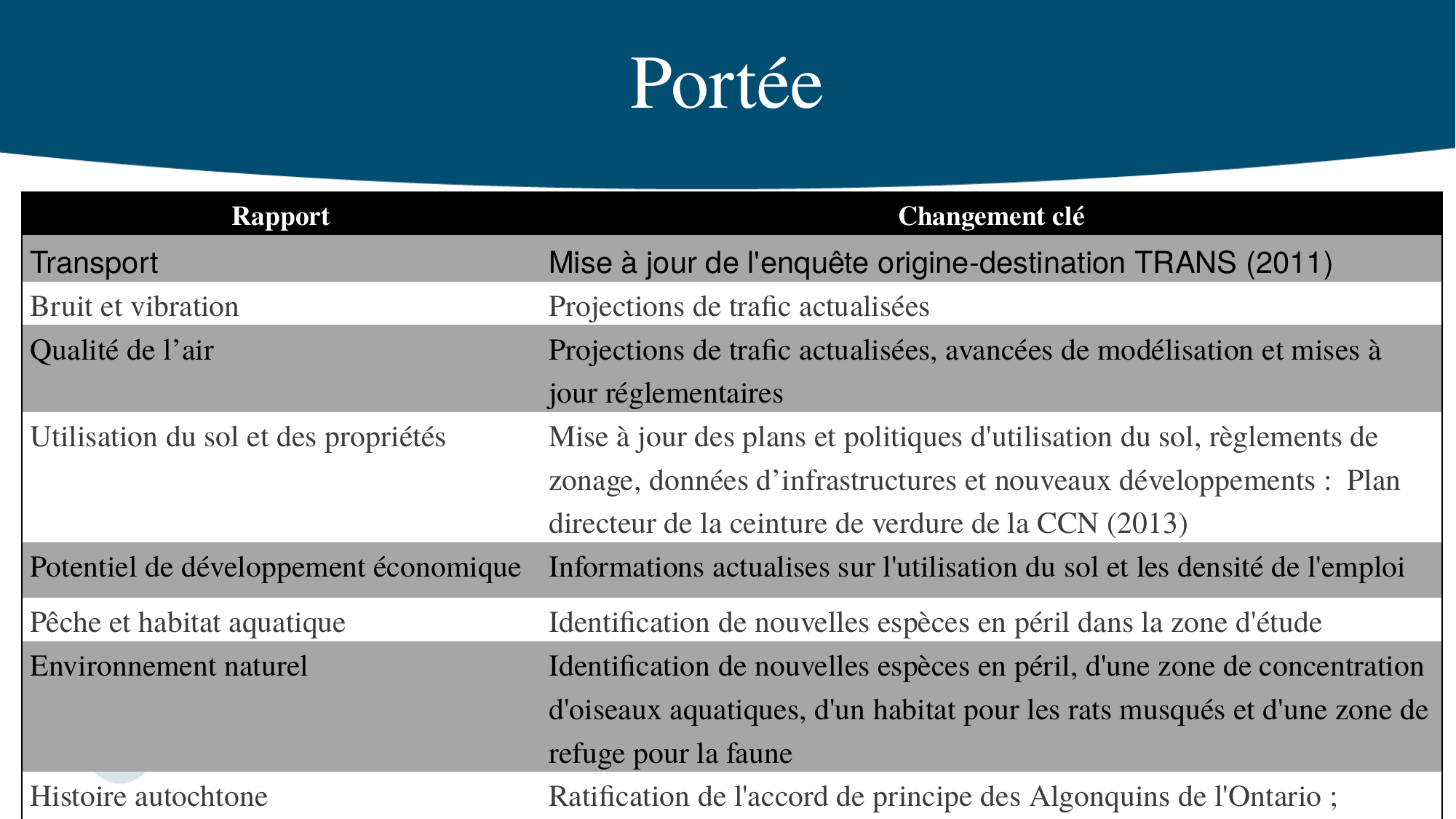

Portée
| Rapport | Changement clé |
| --- | --- |
| Transport | Mise à jour de l'enquête origine-destination TRANS (2011) |
| Bruit et vibration | Projections de trafic actualisées |
| Qualité de l’air | Projections de trafic actualisées, avancées de modélisation et mises à jour réglementaires |
| Utilisation du sol et des propriétés | Mise à jour des plans et politiques d'utilisation du sol, règlements de zonage, données d’infrastructures et nouveaux développements : Plan directeur de la ceinture de verdure de la CCN (2013) |
| Potentiel de développement économique | Informations actualises sur l'utilisation du sol et les densité de l'emploi |
| Pêche et habitat aquatique | Identification de nouvelles espèces en péril dans la zone d'étude |
| Environnement naturel | Identification de nouvelles espèces en péril, d'une zone de concentration d'oiseaux aquatiques, d'un habitat pour les rats musqués et d'une zone de refuge pour la faune |
| Histoire autochtone | Ratification de l'accord de principe des Algonquins de l'Ontario ; formation d'un partenariat pour la gestion conjointe des ressources archéologiques |
5